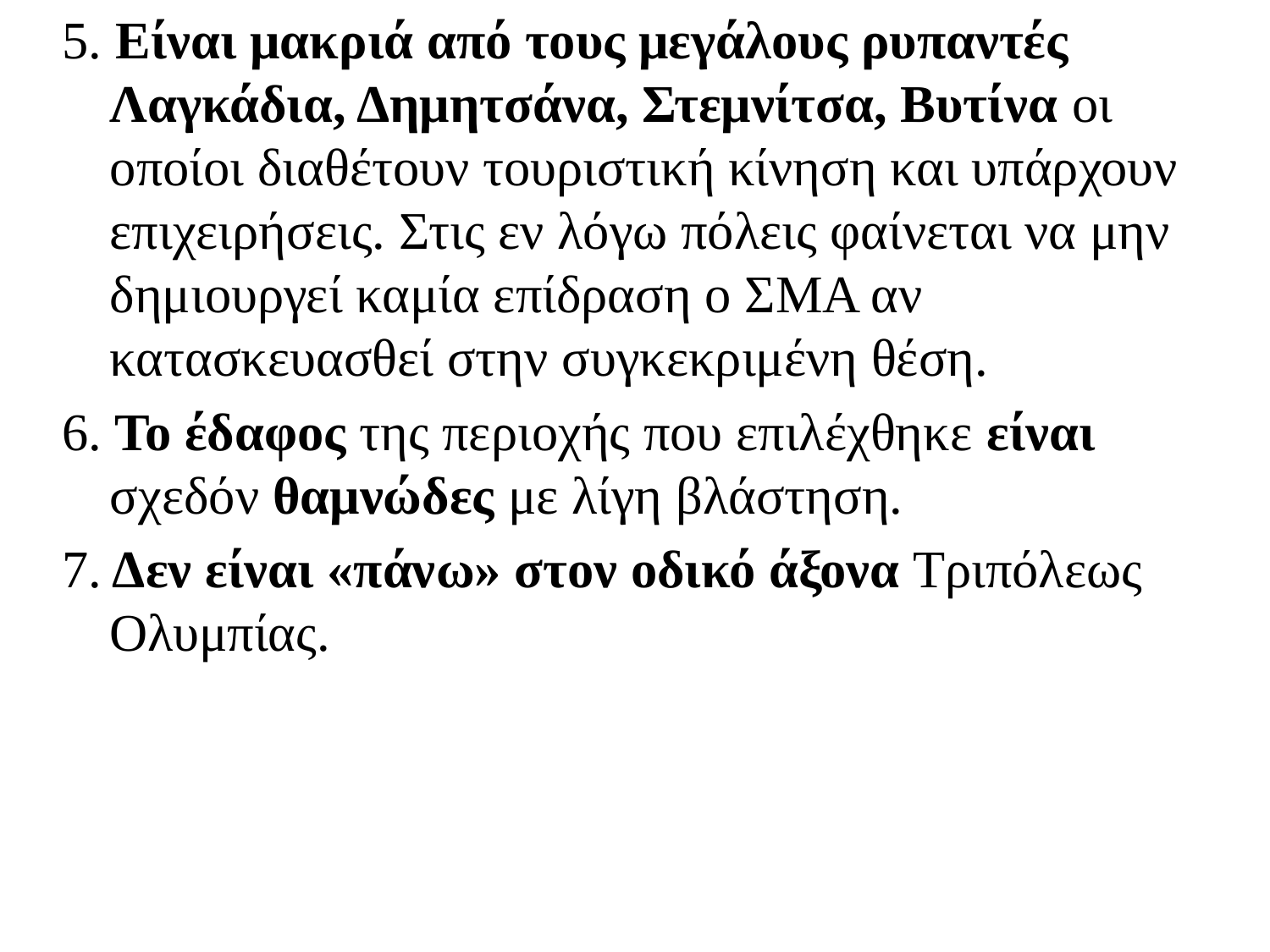

5. Είναι μακριά από τους μεγάλους ρυπαντές Λαγκάδια, Δημητσάνα, Στεμνίτσα, Βυτίνα οι οποίοι διαθέτουν τουριστική κίνηση και υπάρχουν επιχειρήσεις. Στις εν λόγω πόλεις φαίνεται να μην δημιουργεί καμία επίδραση ο ΣΜΑ αν κατασκευασθεί στην συγκεκριμένη θέση.
6. Το έδαφος της περιοχής που επιλέχθηκε είναι σχεδόν θαμνώδες με λίγη βλάστηση.
7. Δεν είναι «πάνω» στον οδικό άξονα Τριπόλεως Ολυμπίας.